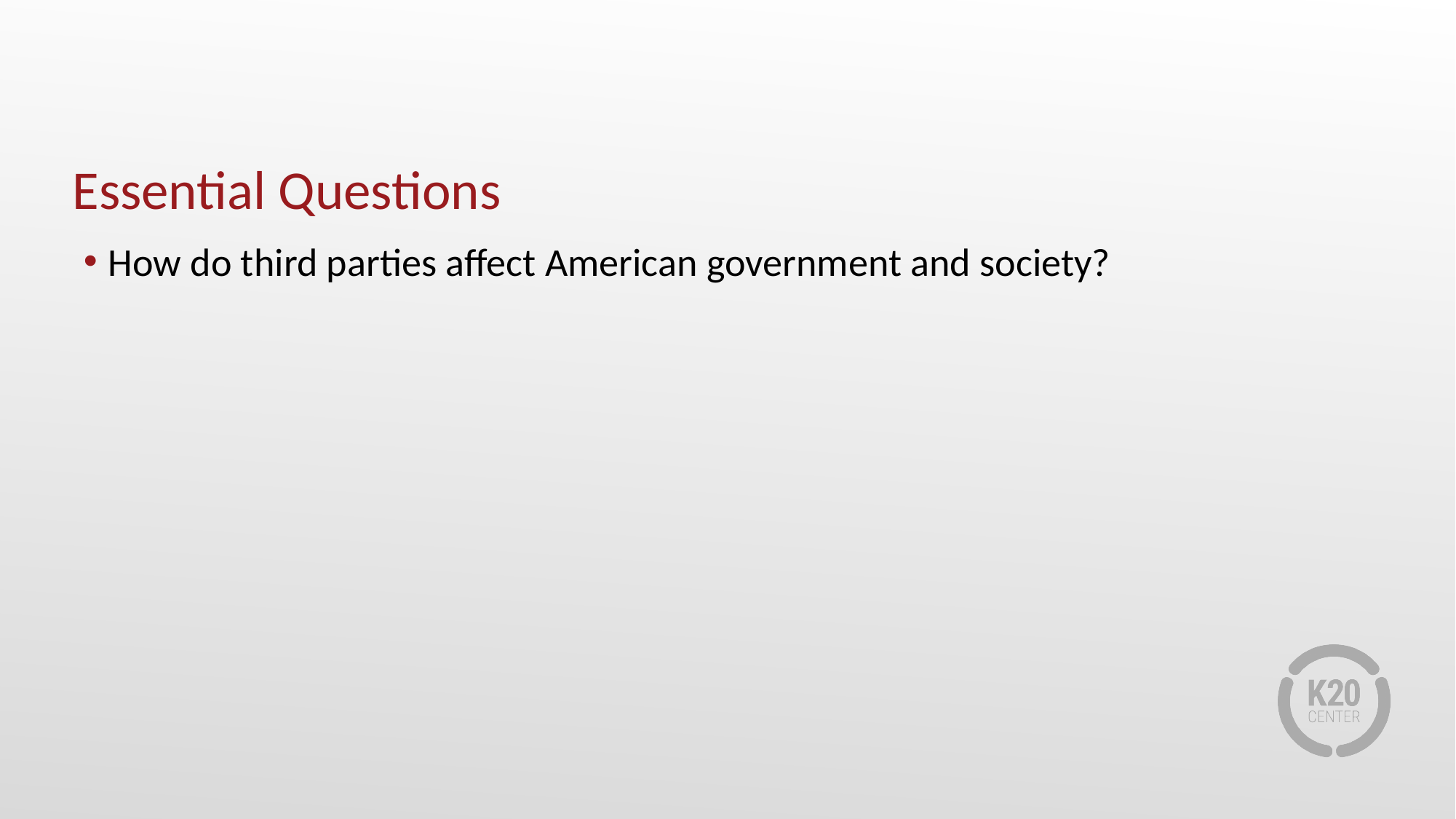

# Essential Questions
How do third parties affect American government and society?